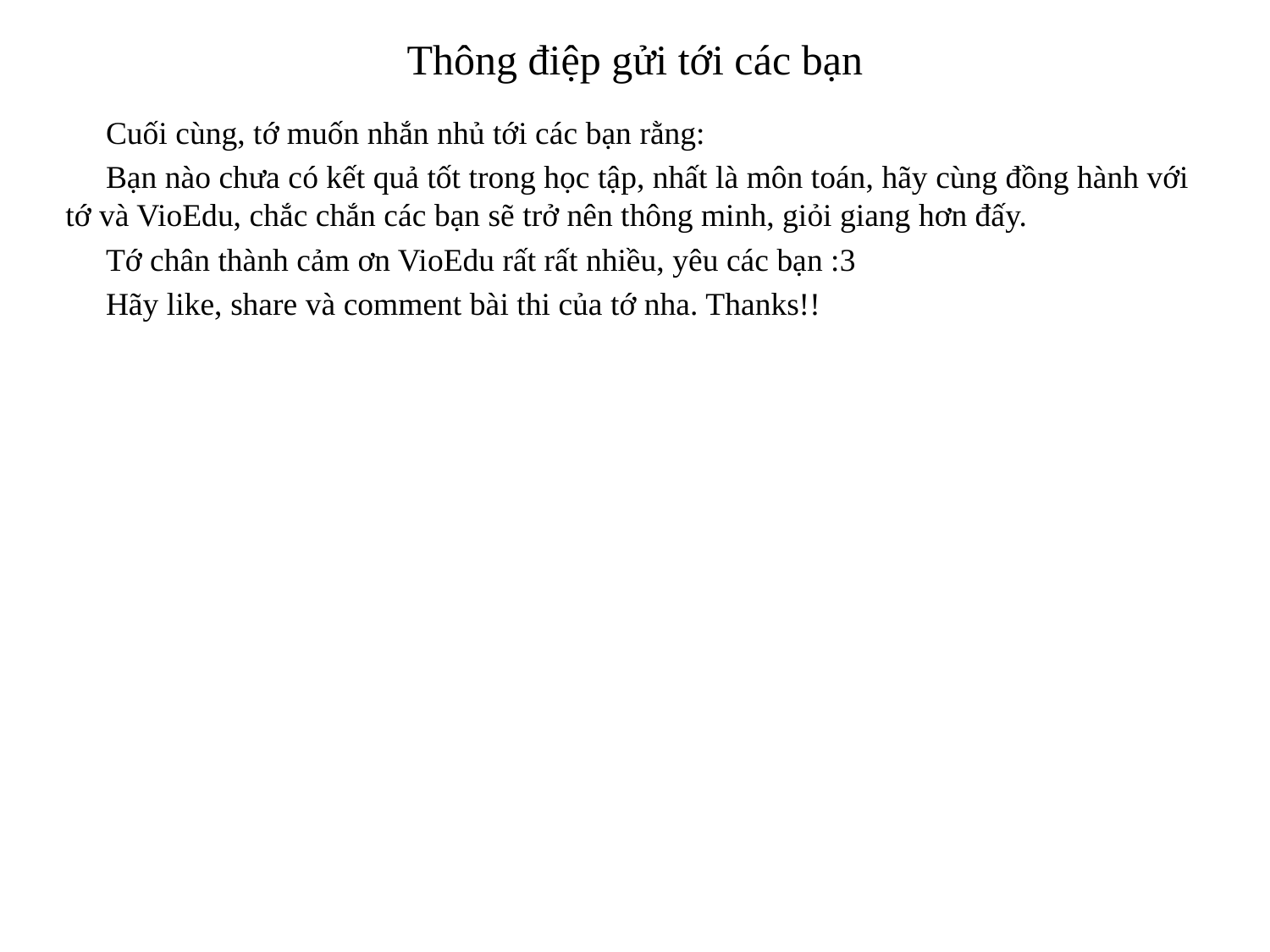

# Thông điệp gửi tới các bạn
     Cuối cùng, tớ muốn nhắn nhủ tới các bạn rằng:
     Bạn nào chưa có kết quả tốt trong học tập, nhất là môn toán, hãy cùng đồng hành với tớ và VioEdu, chắc chắn các bạn sẽ trở nên thông minh, giỏi giang hơn đấy.
     Tớ chân thành cảm ơn VioEdu rất rất nhiều, yêu các bạn :3
     Hãy like, share và comment bài thi của tớ nha. Thanks!!